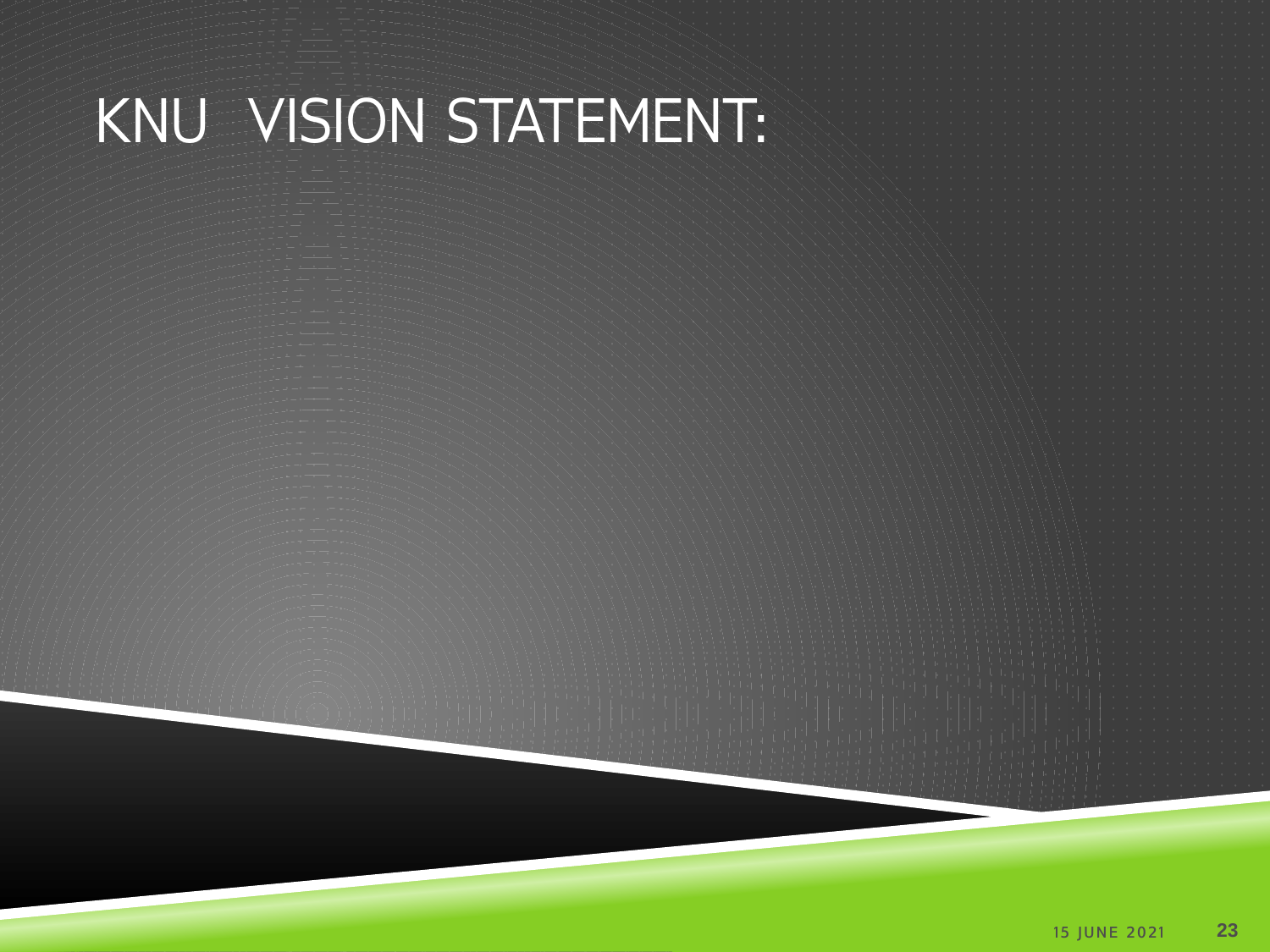

# KNU  vision Statement:
15 June 2021
23